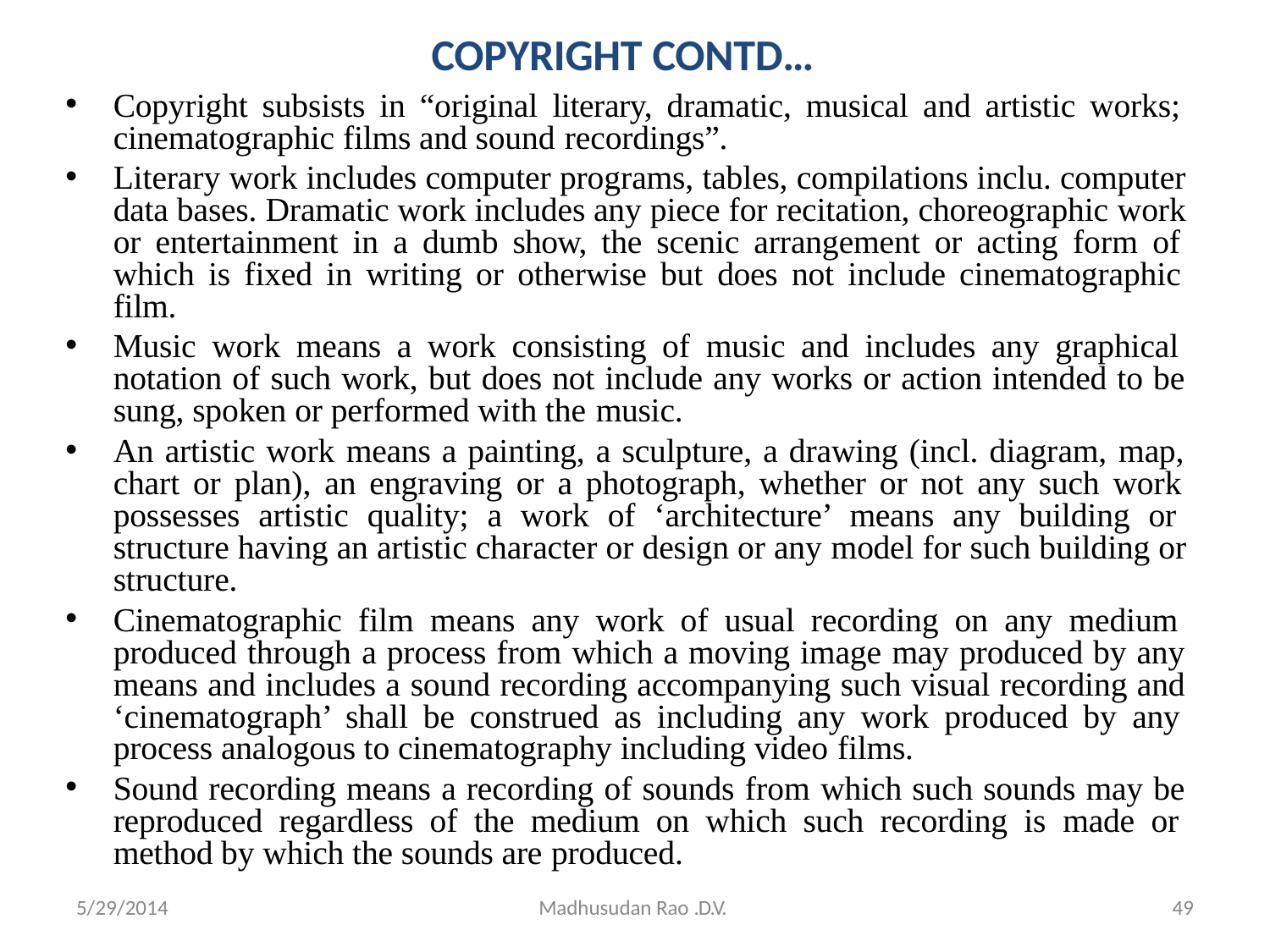

# COPYRIGHT CONTD…
Copyright subsists in “original literary, dramatic, musical and artistic works;  cinematographic films and sound recordings”.
Literary work includes computer programs, tables, compilations inclu. computer  data bases. Dramatic work includes any piece for recitation, choreographic work  or entertainment in a dumb show, the scenic arrangement or acting form of  which is fixed in writing or otherwise but does not include cinematographic  film.
Music work means a work consisting of music and includes any graphical  notation of such work, but does not include any works or action intended to be  sung, spoken or performed with the music.
An artistic work means a painting, a sculpture, a drawing (incl. diagram, map,  chart or plan), an engraving or a photograph, whether or not any such work  possesses artistic quality; a work of ‘architecture’ means any building or  structure having an artistic character or design or any model for such building or  structure.
Cinematographic film means any work of usual recording on any medium  produced through a process from which a moving image may produced by any  means and includes a sound recording accompanying such visual recording and  ‘cinematograph’ shall be construed as including any work produced by any  process analogous to cinematography including video films.
Sound recording means a recording of sounds from which such sounds may be  reproduced regardless of the medium on which such recording is made or  method by which the sounds are produced.
49
5/29/2014
Madhusudan Rao .D.V.